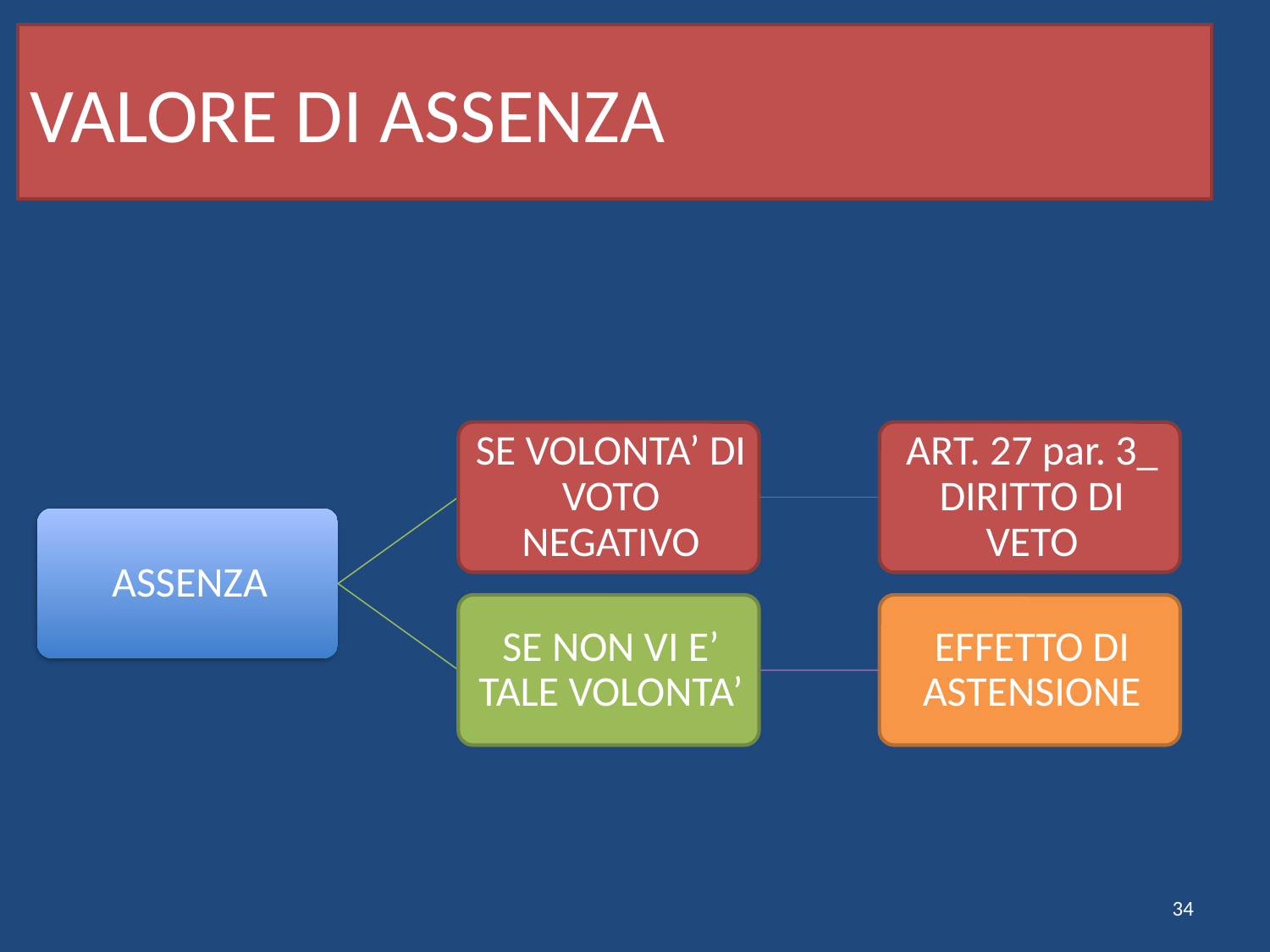

# VALORE DI ASSENZA
ASSENZA

SE VOLONTA’ DI VOTO NEGATIVO

ART. 27 par. 3_ DIRITTO DI VETO

SE NON VI E’ TALE VOLONTA’

EFFETTO DI ASTENSIONE
34